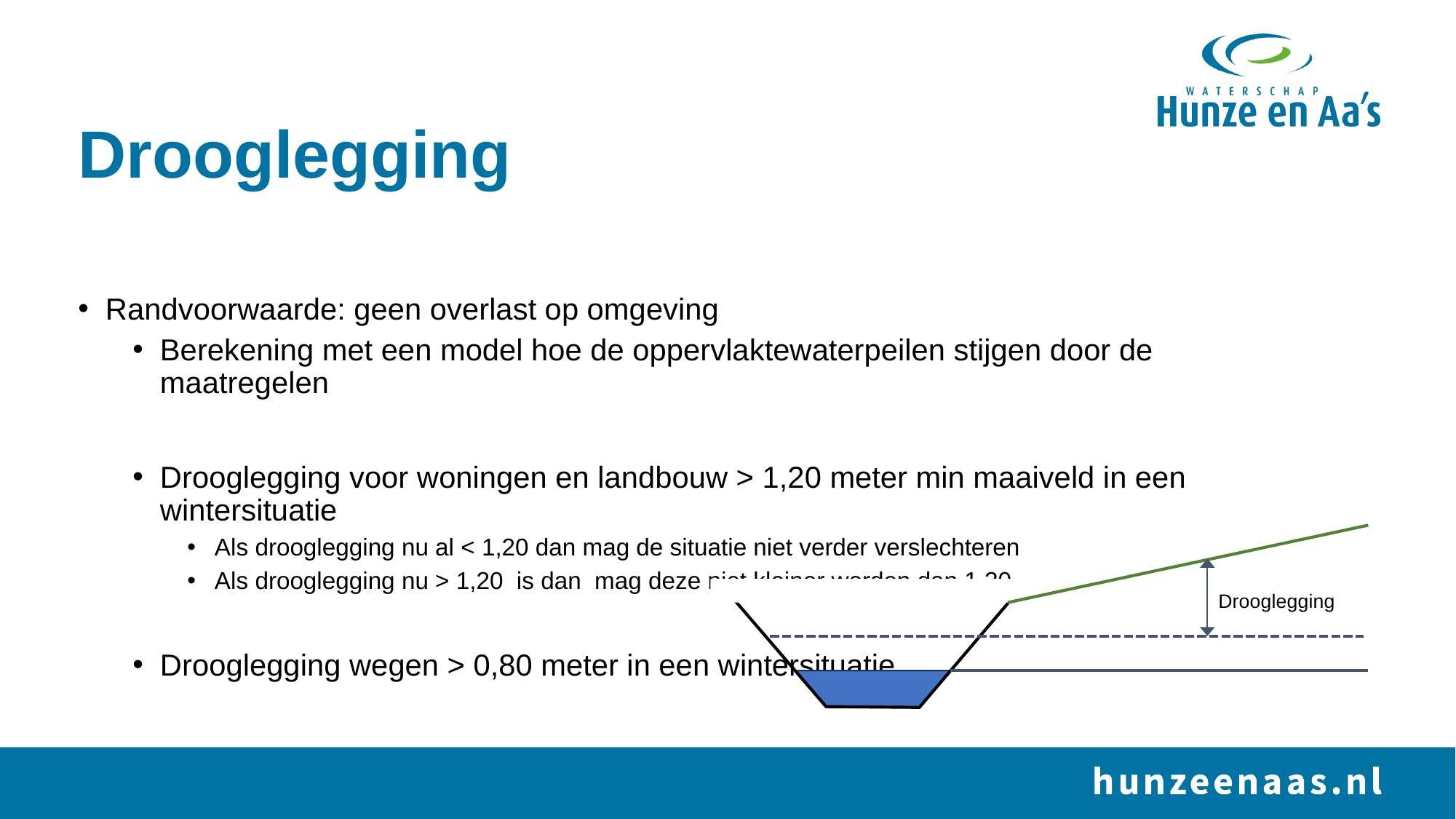

# Drooglegging

Randvoorwaarde: geen overlast op omgeving
Berekening met een model hoe de oppervlaktewaterpeilen stijgen door de maatregelen

Drooglegging voor woningen en landbouw > 1,20 meter min maaiveld in een wintersituatie
Als drooglegging nu al < 1,20 dan mag de situatie niet verder verslechteren
Als drooglegging nu > 1,20  is dan  mag deze niet kleiner worden dan 1,20

Drooglegging wegen > 0,80 meter in een wintersituatie

Drooglegging